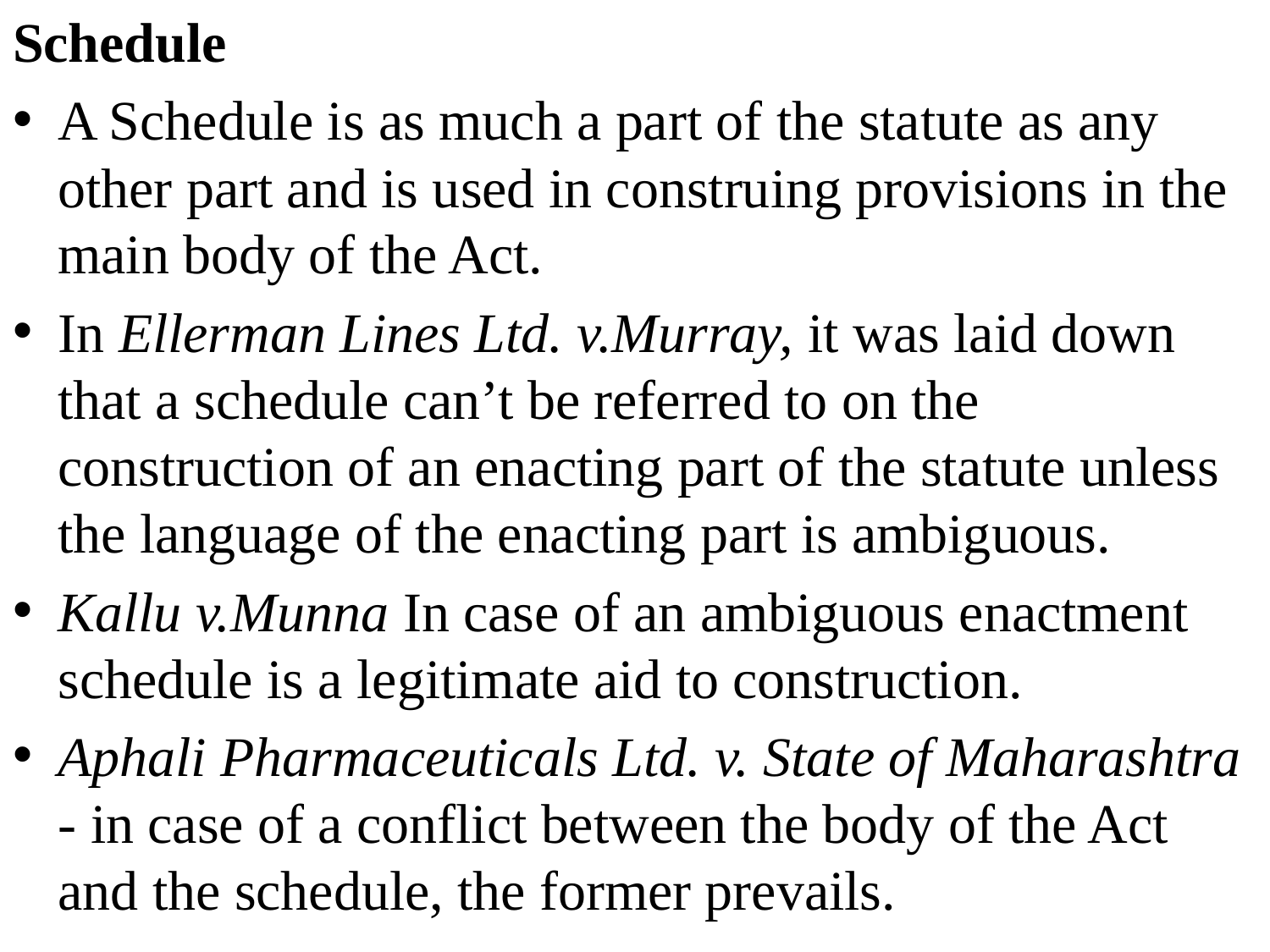

Schedule
A Schedule is as much a part of the statute as any other part and is used in construing provisions in the main body of the Act.
In Ellerman Lines Ltd. v.Murray, it was laid down that a schedule can’t be referred to on the construction of an enacting part of the statute unless the language of the enacting part is ambiguous.
Kallu v.Munna In case of an ambiguous enactment schedule is a legitimate aid to construction.
Aphali Pharmaceuticals Ltd. v. State of Maharashtra - in case of a conflict between the body of the Act and the schedule, the former prevails.